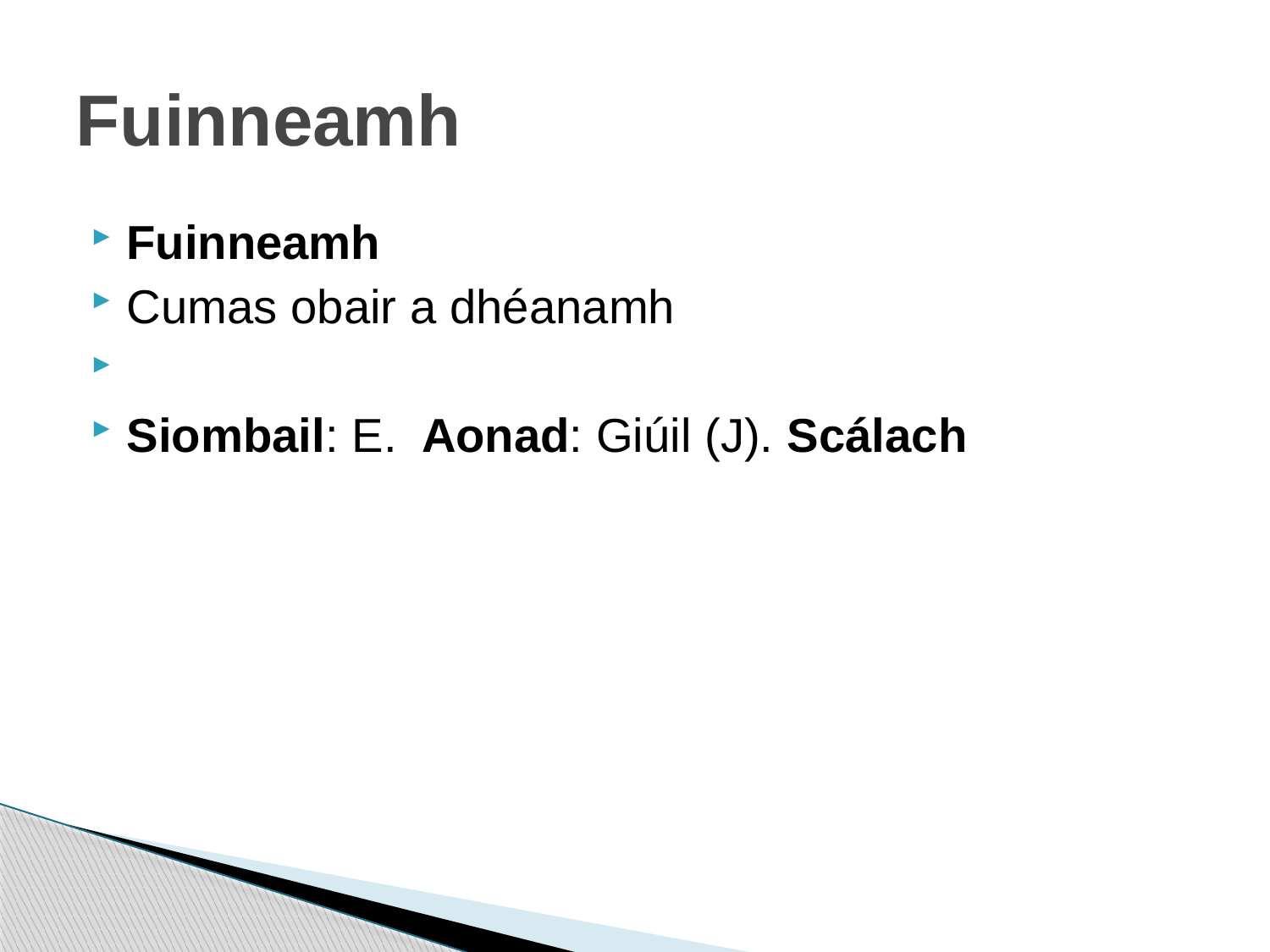

# Fuinneamh
Fuinneamh
Cumas obair a dhéanamh

Siombail: E.  Aonad: Giúil (J). Scálach